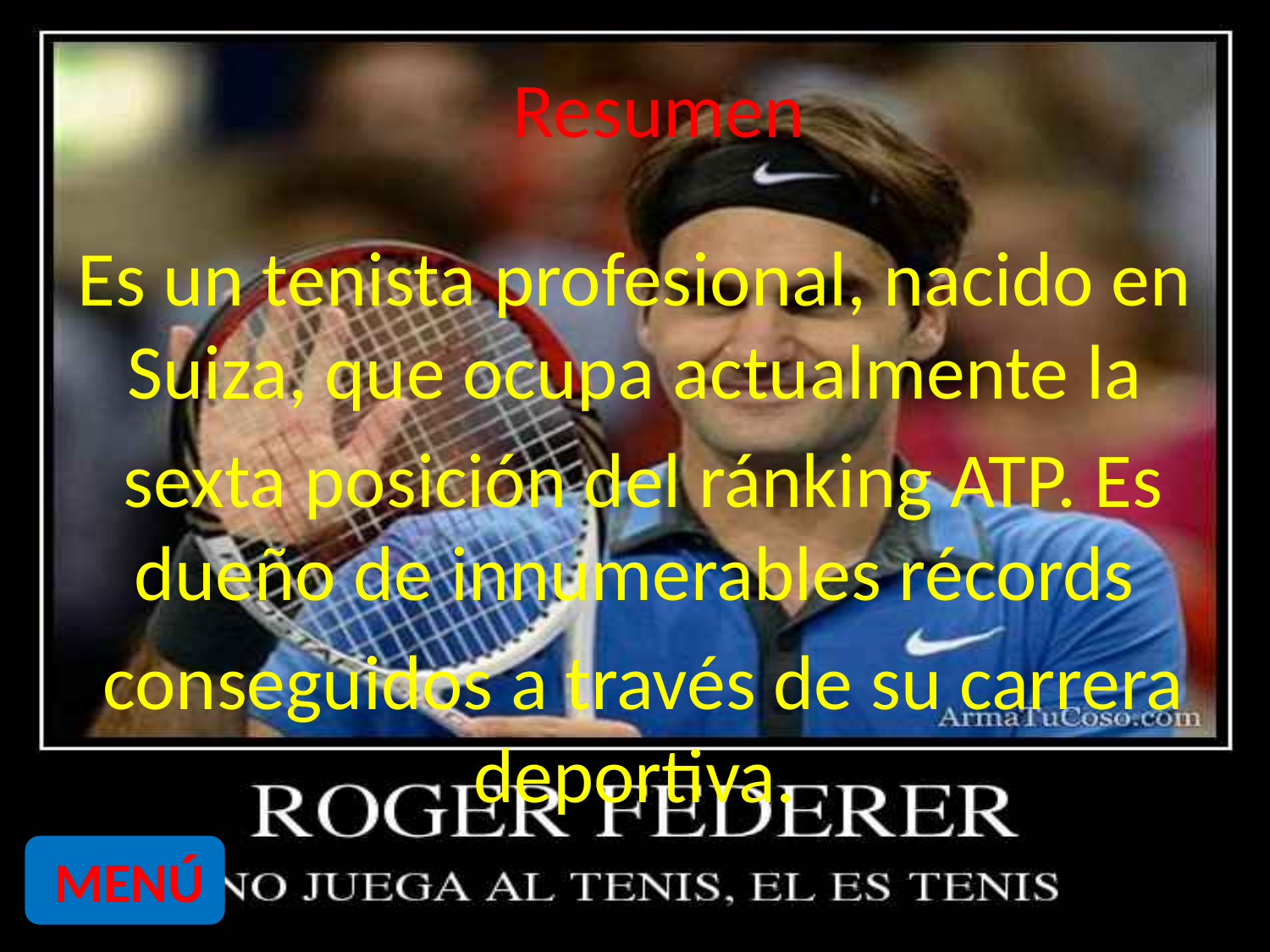

# Resumen
Es un tenista profesional, nacido en Suiza, que ocupa actualmente la
 sexta posición del ránking ATP. Es dueño de innumerables récords
 conseguidos a través de su carrera deportiva.
 MENÚ